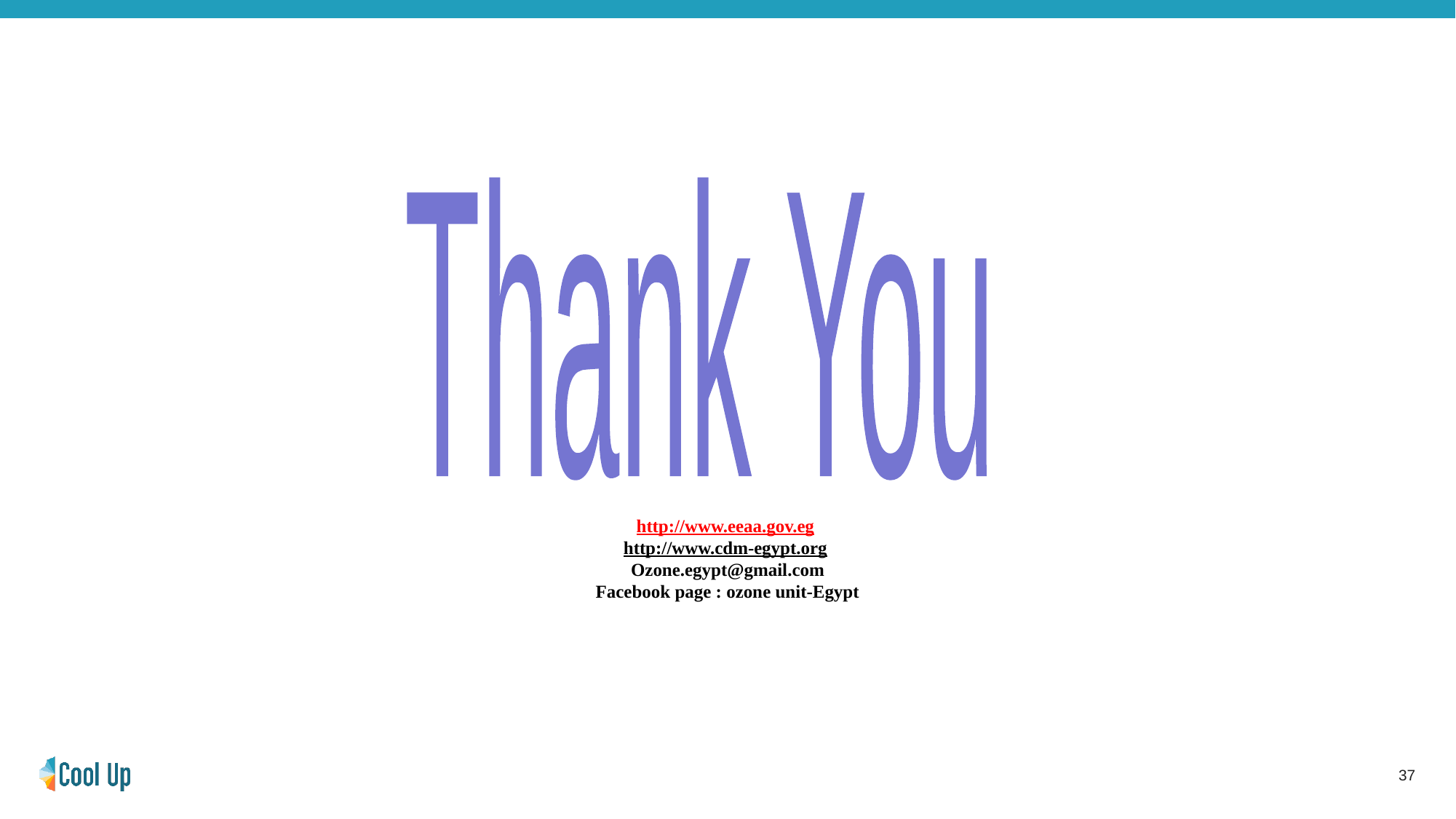

#
37
Thank You

http://www.eeaa.gov.eg
http://www.cdm-egypt.org
Ozone.egypt@gmail.com
Facebook page : ozone unit-Egypt